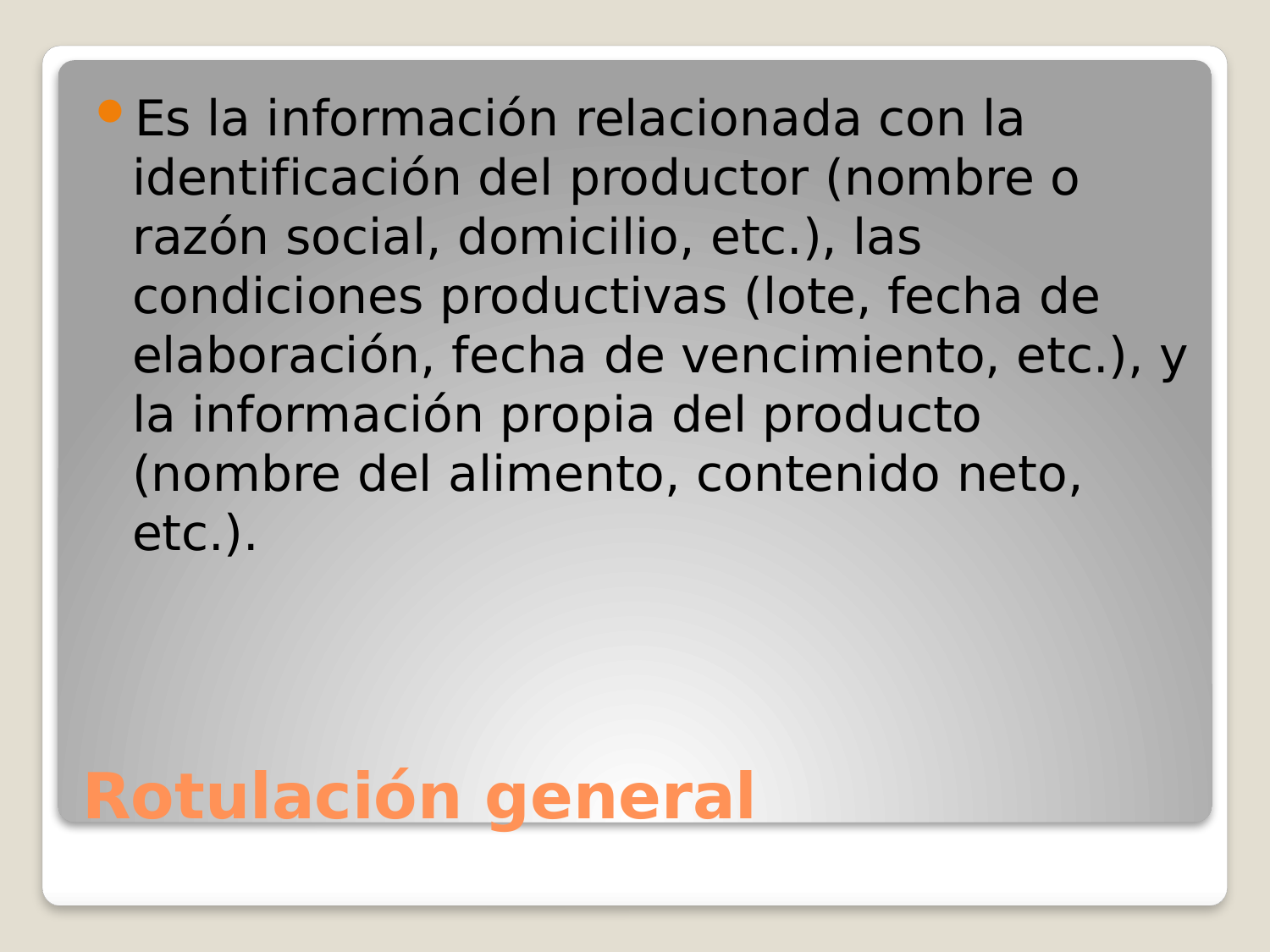

Es la información relacionada con la identificación del productor (nombre o razón social, domicilio, etc.), las condiciones productivas (lote, fecha de elaboración, fecha de vencimiento, etc.), y la información propia del producto (nombre del alimento, contenido neto, etc.).

# Rotulación general